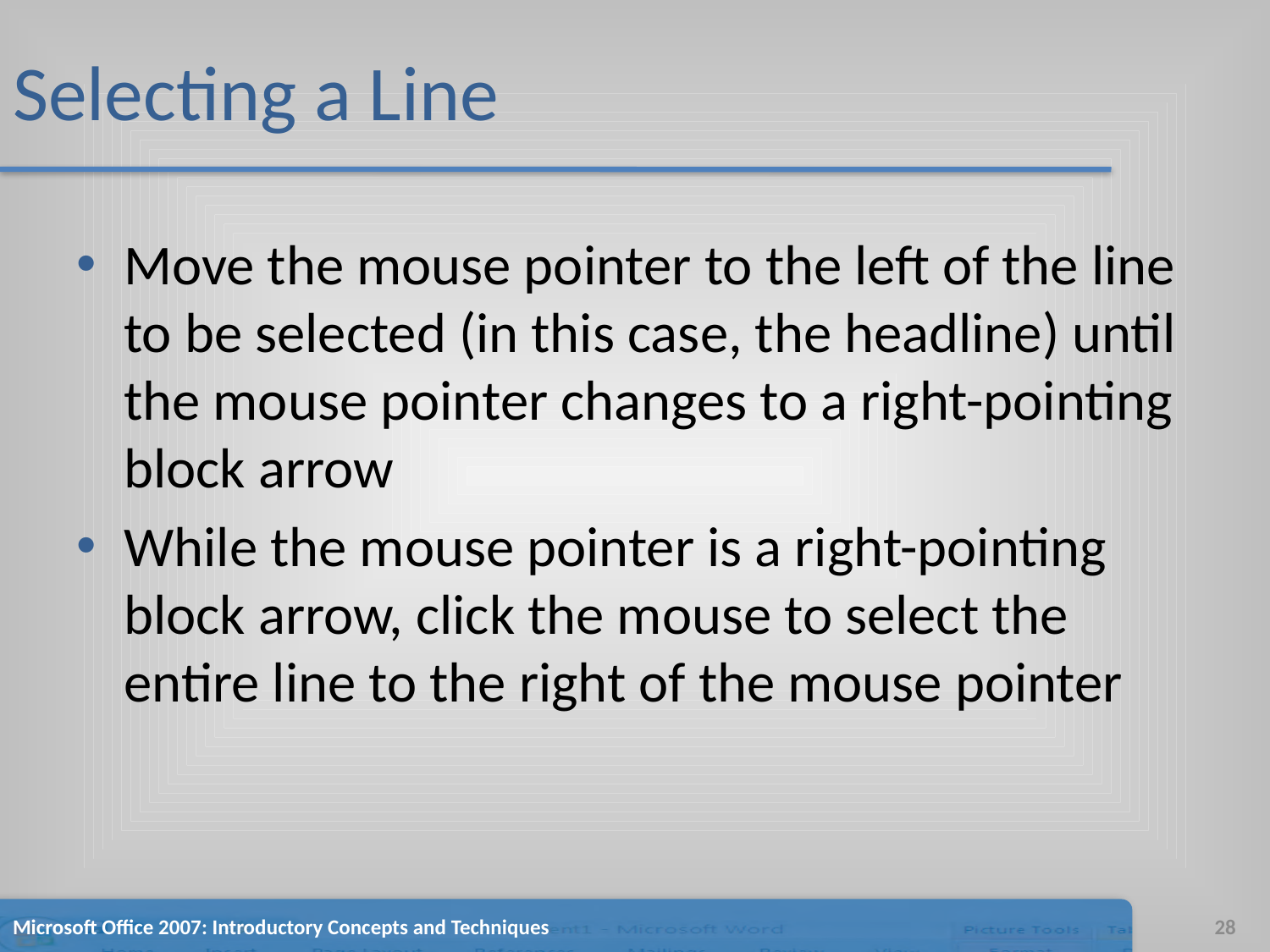

# Selecting a Line
Move the mouse pointer to the left of the line to be selected (in this case, the headline) until the mouse pointer changes to a right-pointing block arrow
While the mouse pointer is a right-pointing block arrow, click the mouse to select the entire line to the right of the mouse pointer
Microsoft Office 2007: Introductory Concepts and Techniques
28